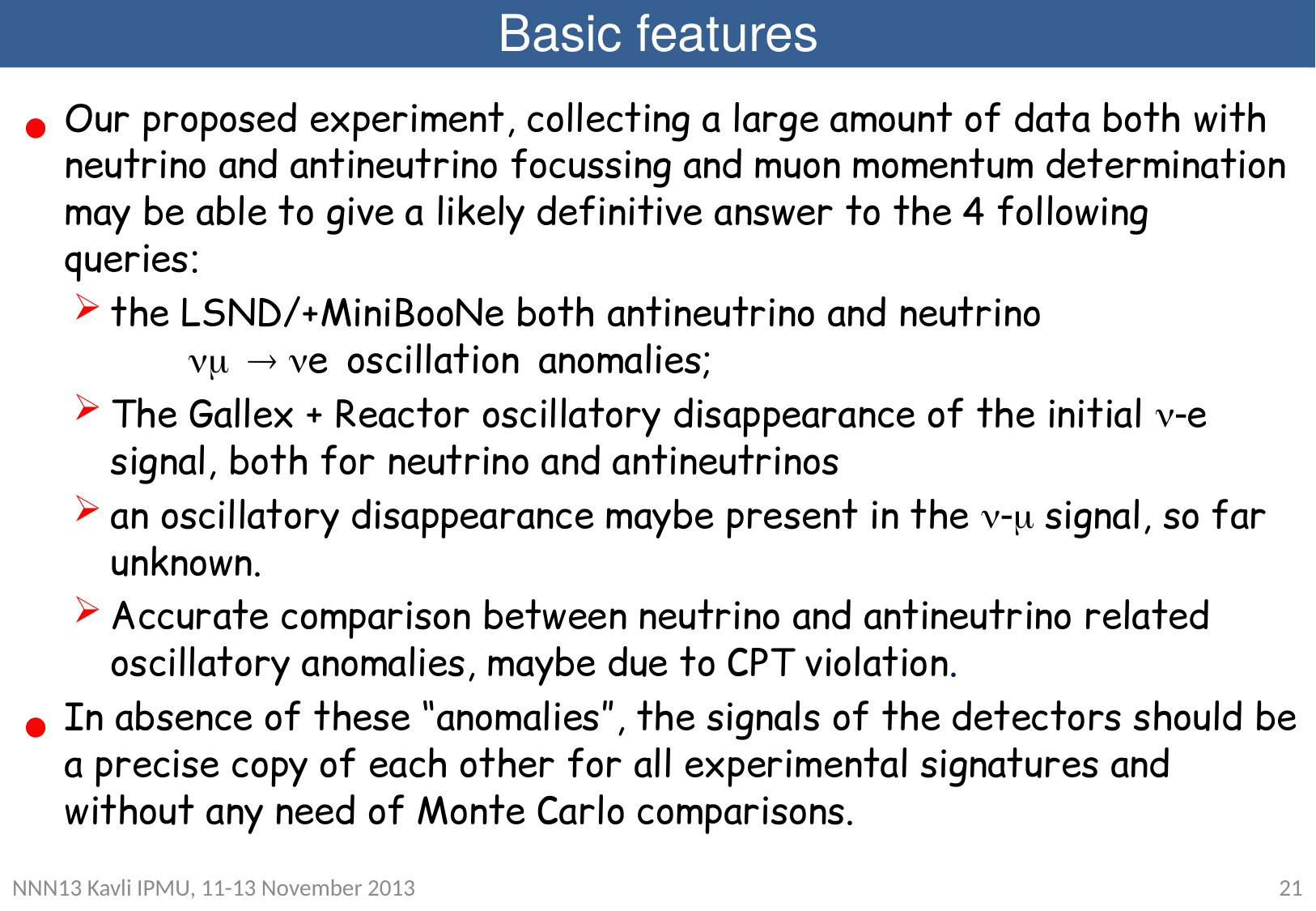

# Basic features
Our proposed experiment, collecting a large amount of data both with neutrino and antineutrino focussing and muon momentum determination  may be able to give a likely definitive answer to the 4 following queries:
the LSND/+MiniBooNe both antineutrino and neutrino                               νμ → νe oscillation anomalies;
The Gallex + Reactor oscillatory disappearance of the initial ν−e signal, both for neutrino and antineutrinos
an oscillatory disappearance maybe present in the ν−μ signal, so far unknown.
Accurate comparison between neutrino and antineutrino related oscillatory anomalies, maybe due to CPT violation.
In absence of these “anomalies”, the signals of the detectors should be a precise copy of each other for all experimental signatures and without any need of Monte Carlo comparisons.
NNN13 Kavli IPMU, 11-13 November 2013
21